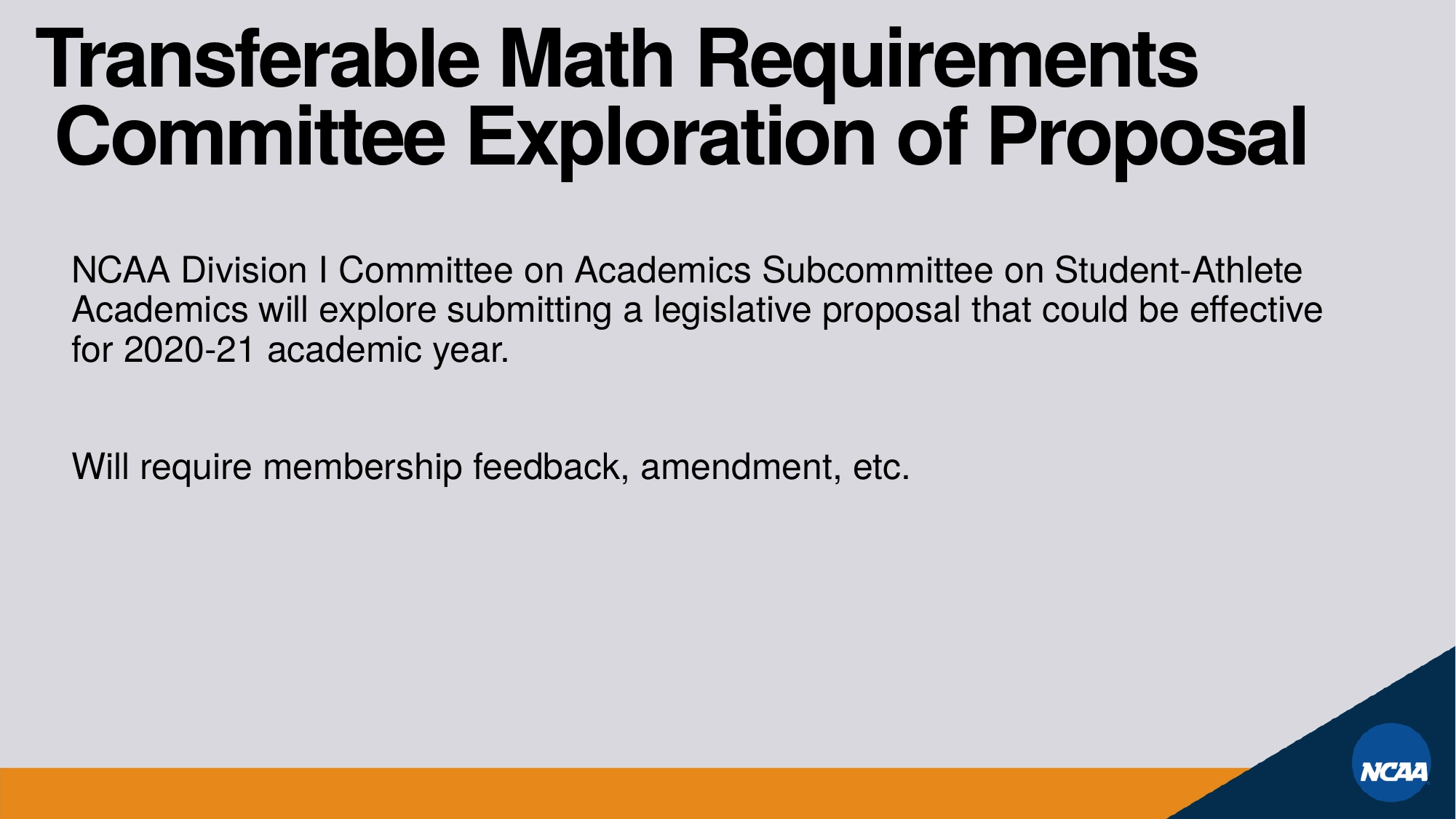

# Transferable Math Requirements Committee Exploration of Proposal

NCAA Division I Committee on Academics Subcommittee on Student-Athlete Academics will explore submitting a legislative proposal that could be effective for 2020-21 academic year.

Will require membership feedback, amendment, etc.